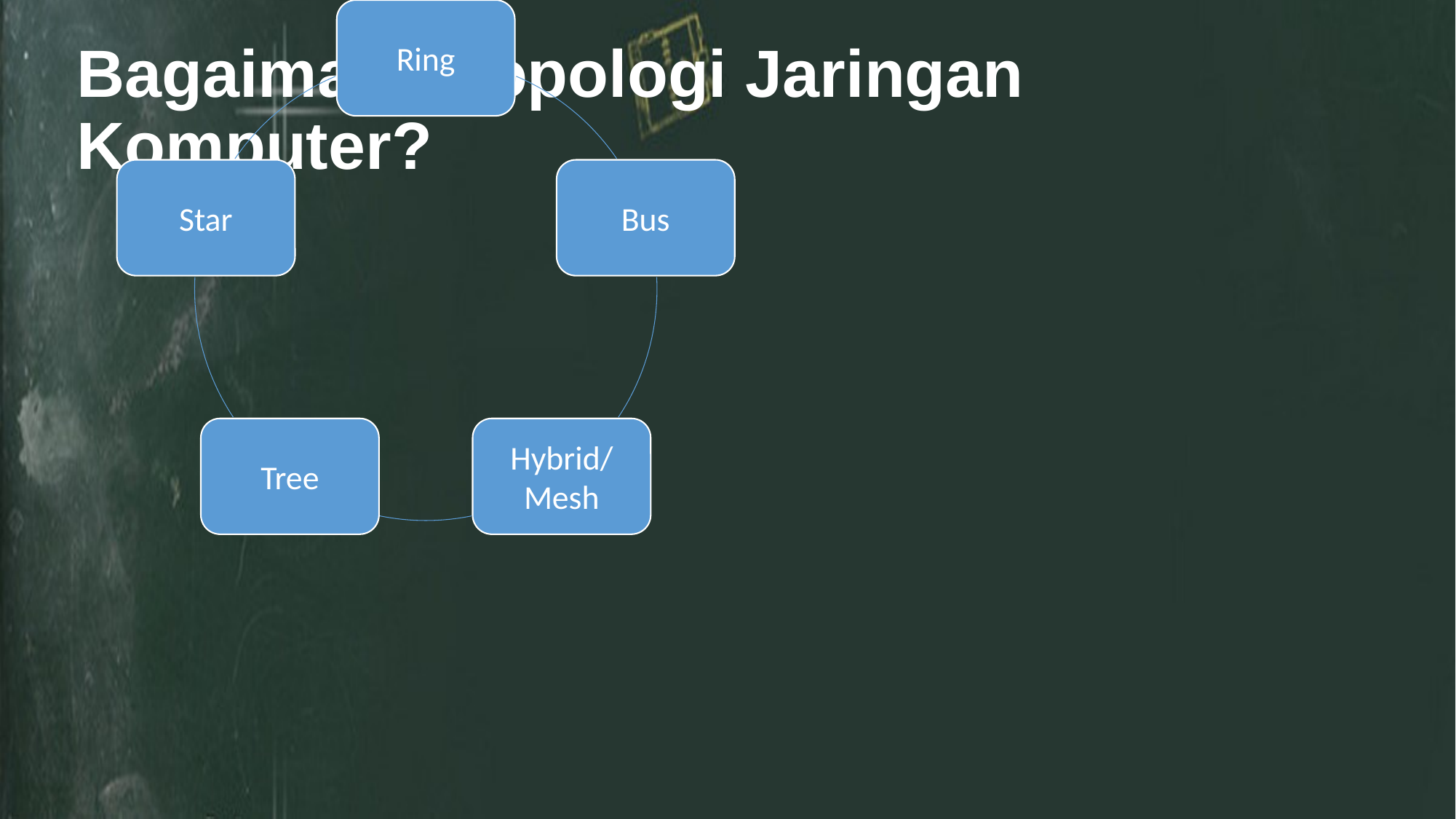

# Bagaimana Topologi Jaringan Komputer?
Ring
Bus
Hybrid/ Mesh
Tree
Star